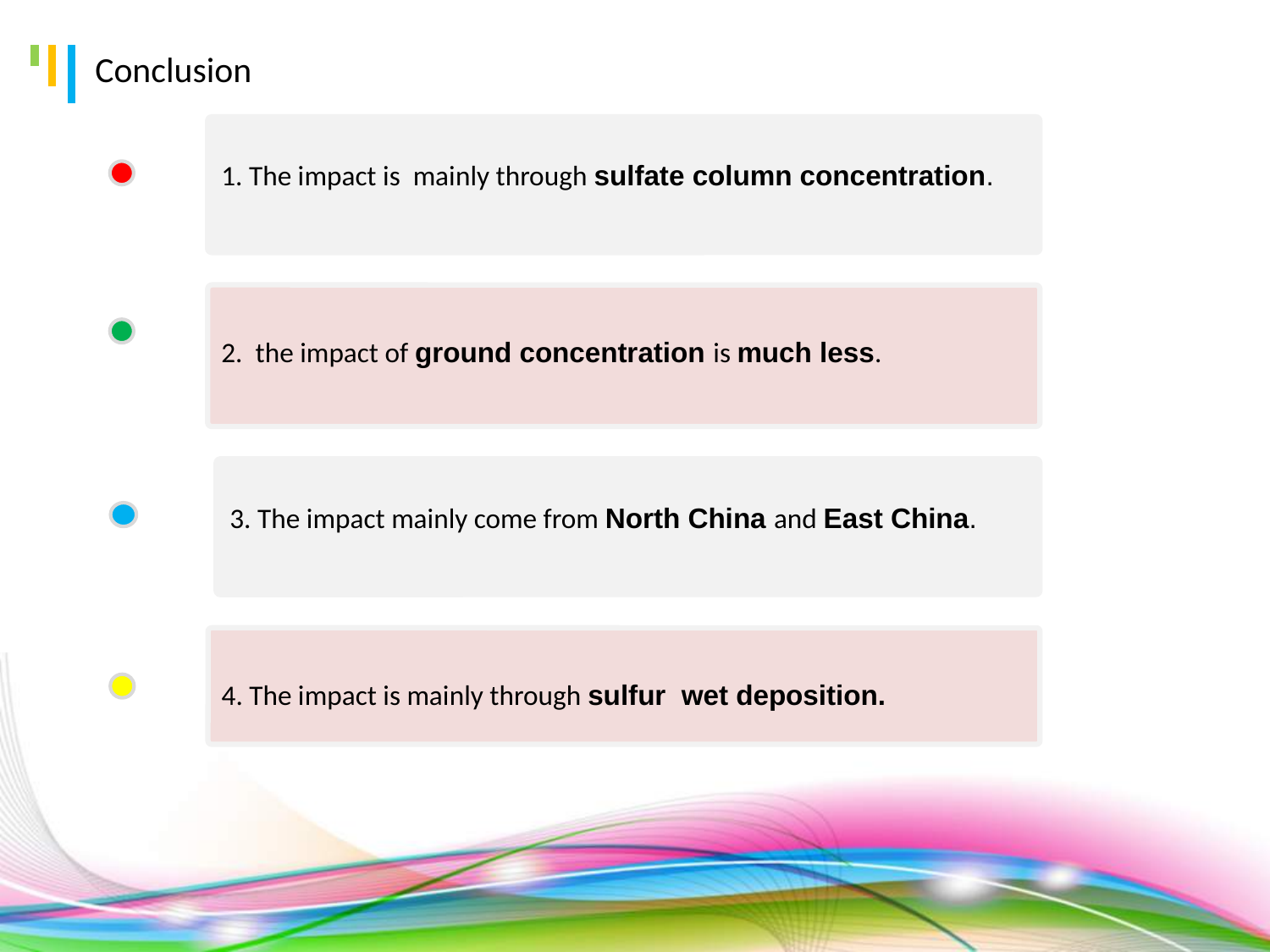

Conclusion

1. The impact is  mainly through sulfate column concentration.

2.  the impact of ground concentration is much less.

3. The impact mainly come from North China and East China.

4. The impact is mainly through sulfur  wet deposition.